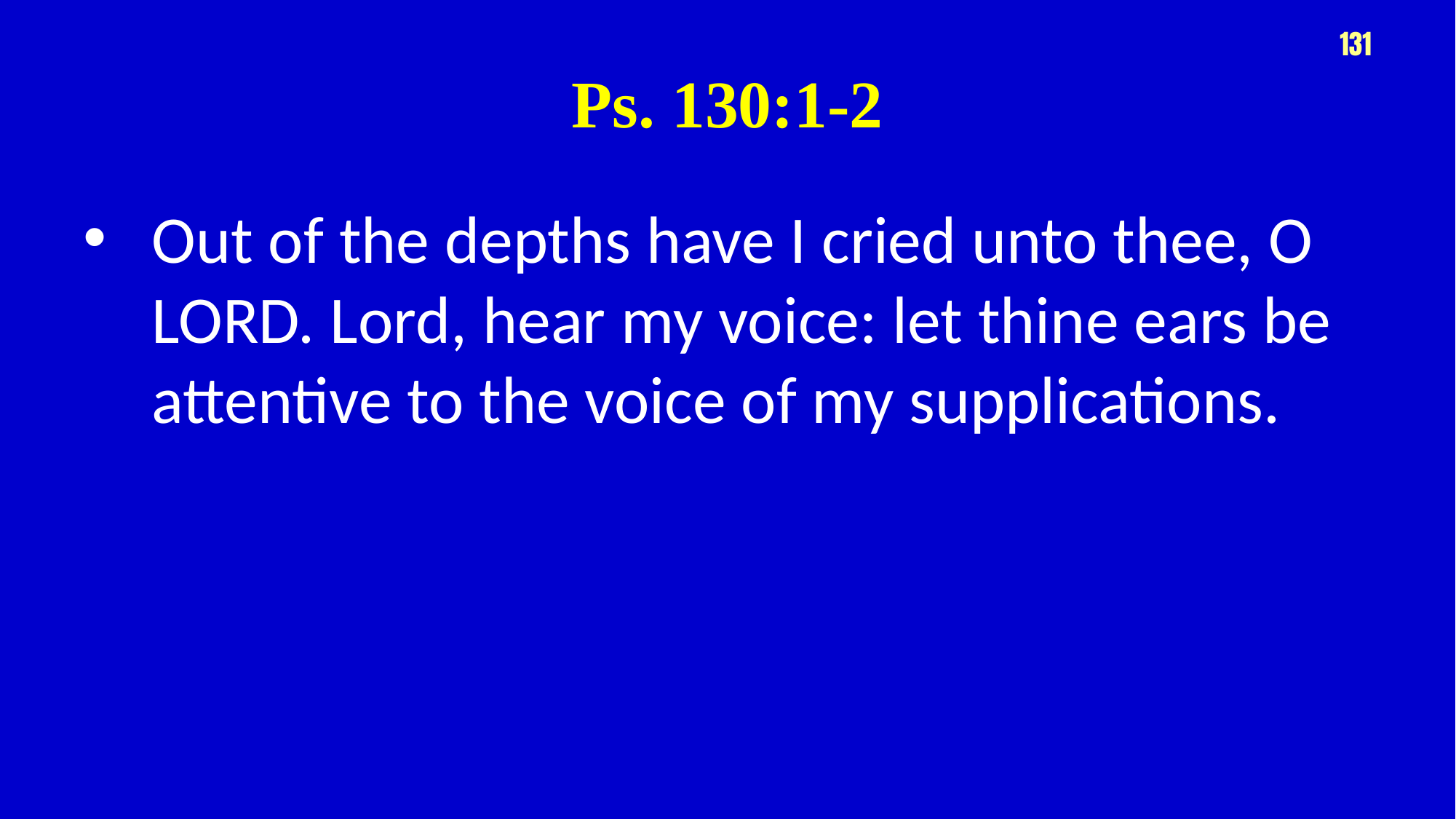

131
# Ps. 130:1-2
Out of the depths have I cried unto thee, O LORD. Lord, hear my voice: let thine ears be attentive to the voice of my supplications.